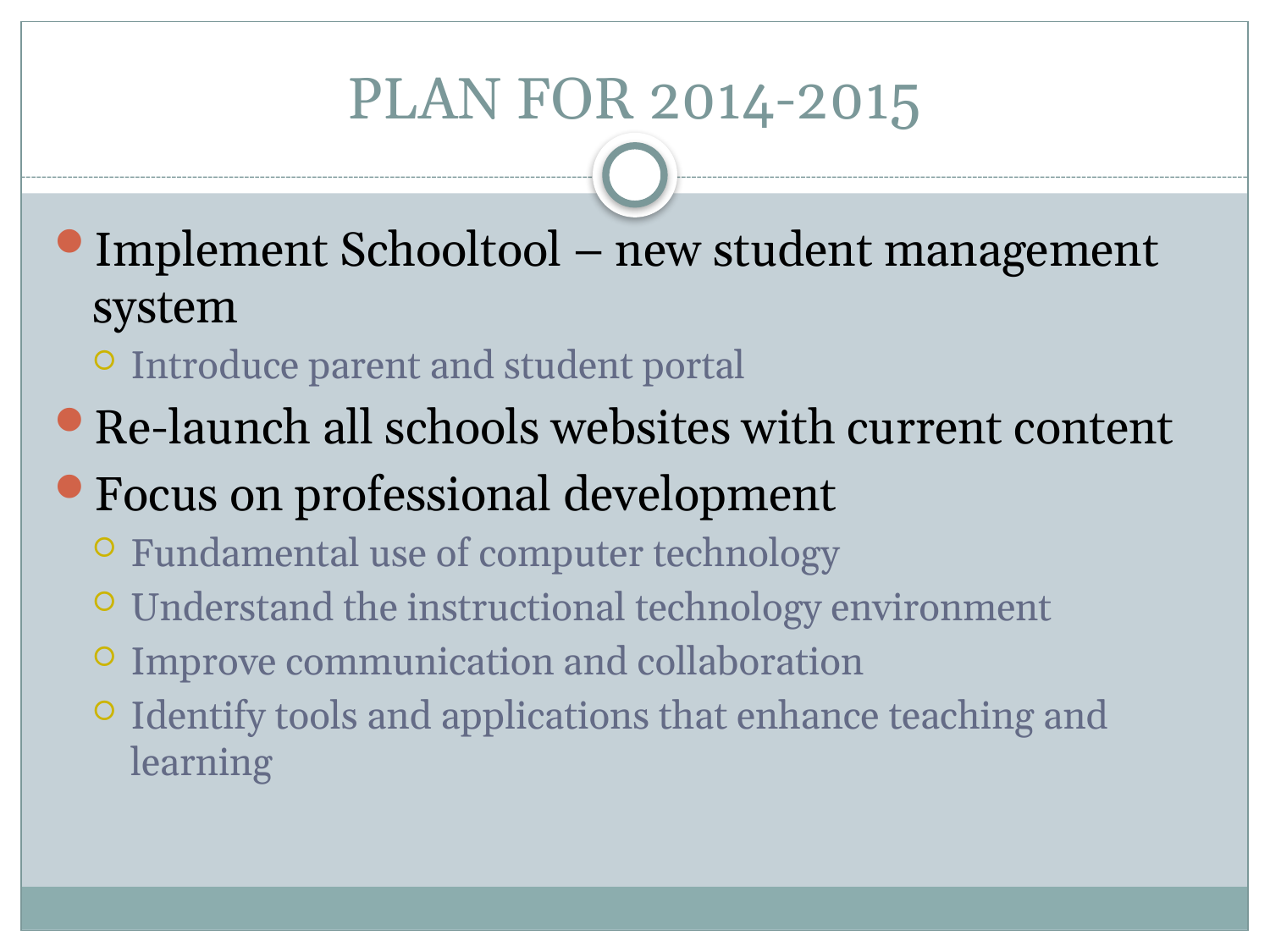

# PLAN FOR 2014-2015
Implement Schooltool – new student management system
Introduce parent and student portal
Re-launch all schools websites with current content
Focus on professional development
Fundamental use of computer technology
Understand the instructional technology environment
Improve communication and collaboration
Identify tools and applications that enhance teaching and learning